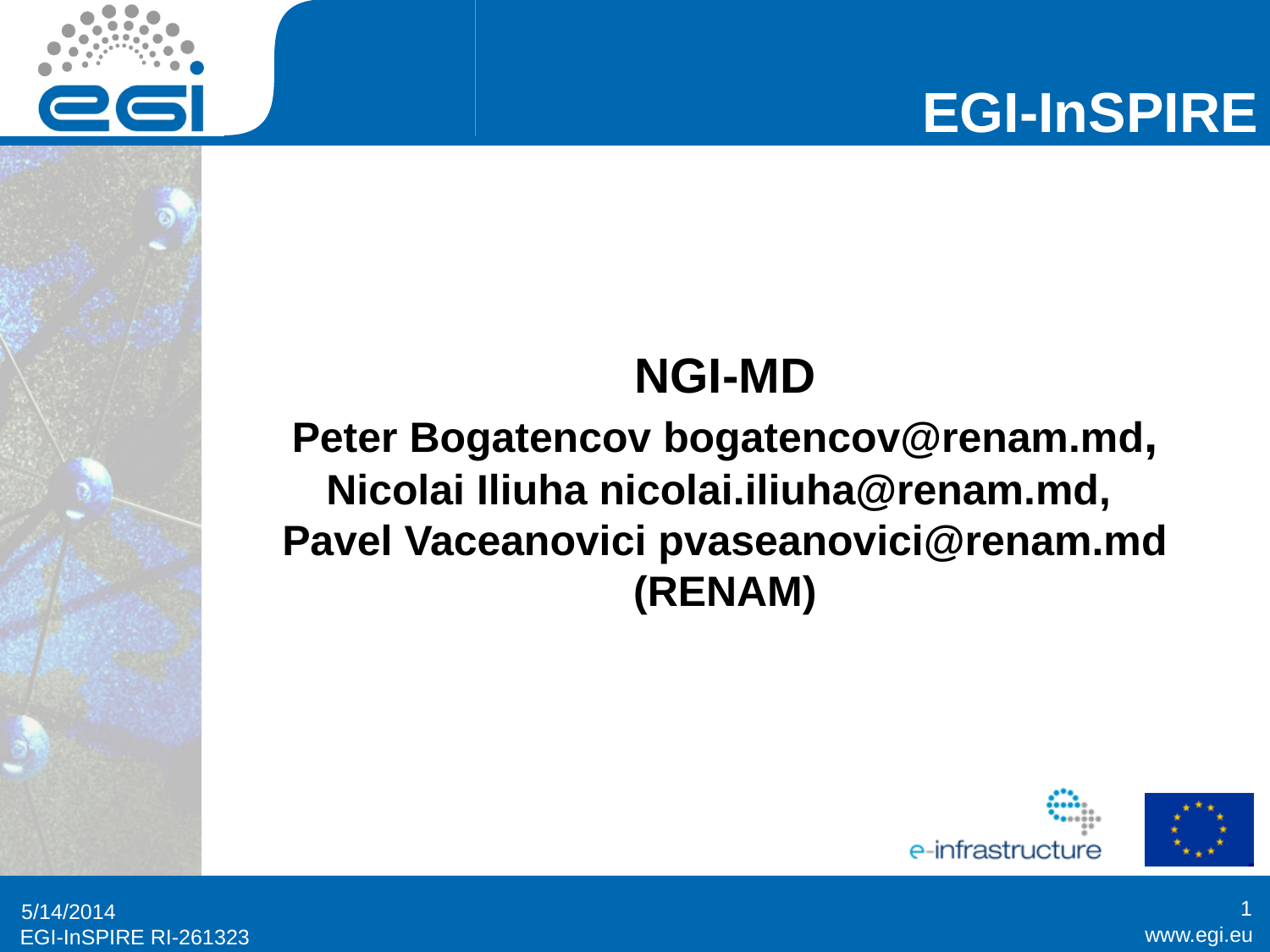

# NGI-MD Peter Bogatencov bogatencov@renam.md, Nicolai Iliuha nicolai.iliuha@renam.md, Pavel Vaceanovici pvaseanovici@renam.md (RENAM)
1
5/14/2014